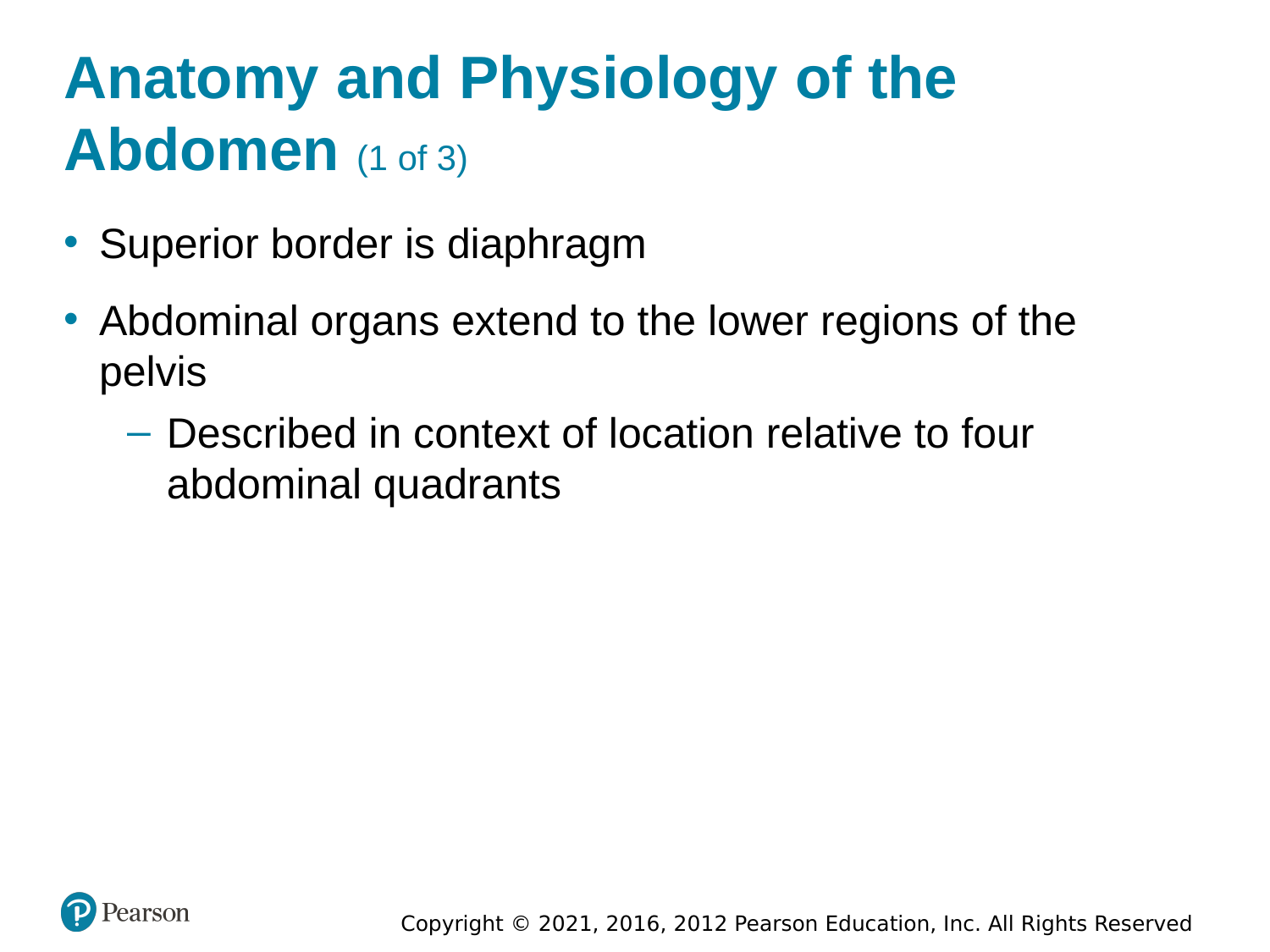

# Anatomy and Physiology of the Abdomen (1 of 3)
Superior border is diaphragm
Abdominal organs extend to the lower regions of the pelvis
Described in context of location relative to four abdominal quadrants